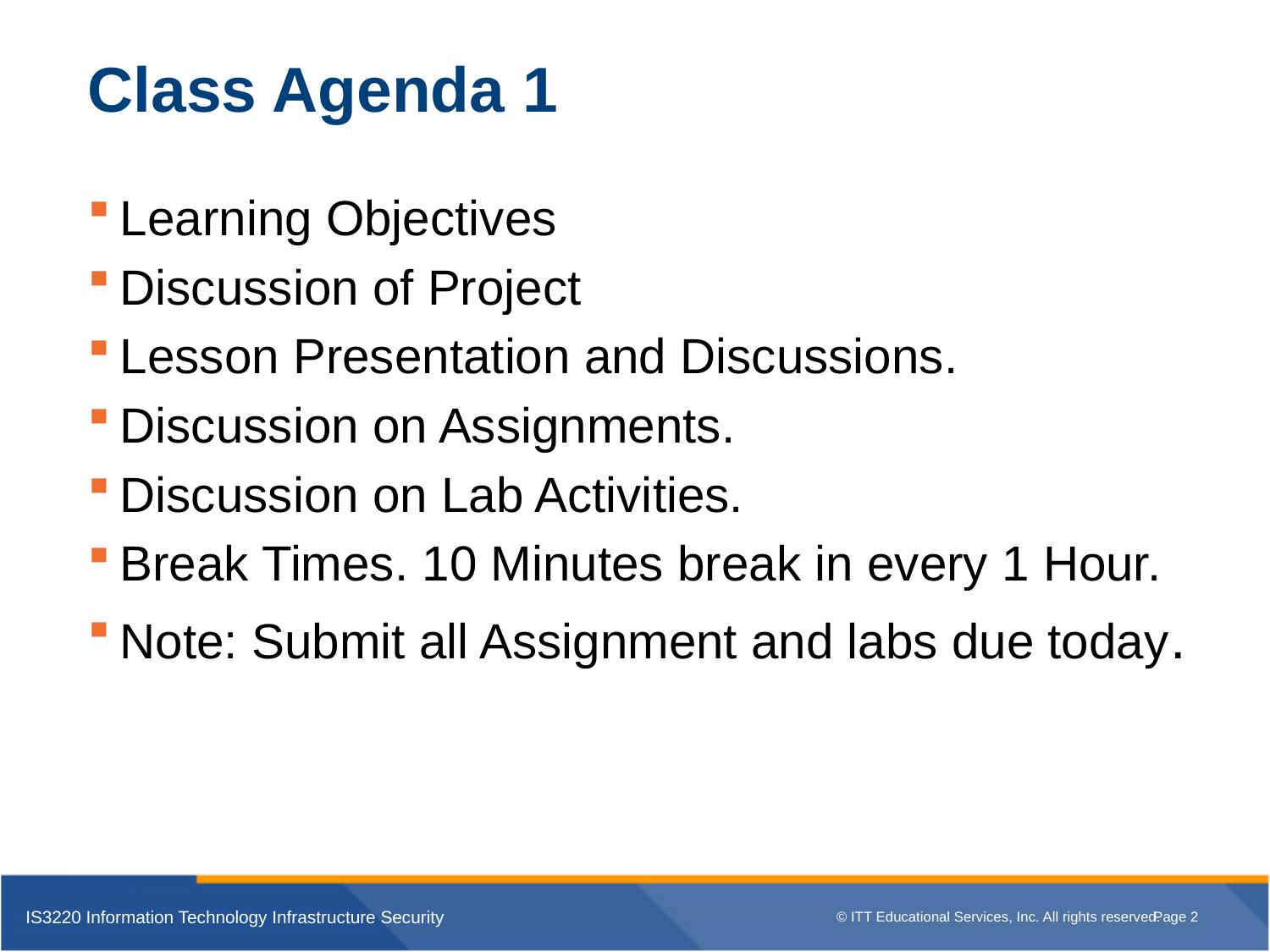

# Class Agenda 1
Learning Objectives
Discussion of Project
Lesson Presentation and Discussions.
Discussion on Assignments.
Discussion on Lab Activities.
Break Times. 10 Minutes break in every 1 Hour.
Note: Submit all Assignment and labs due today.